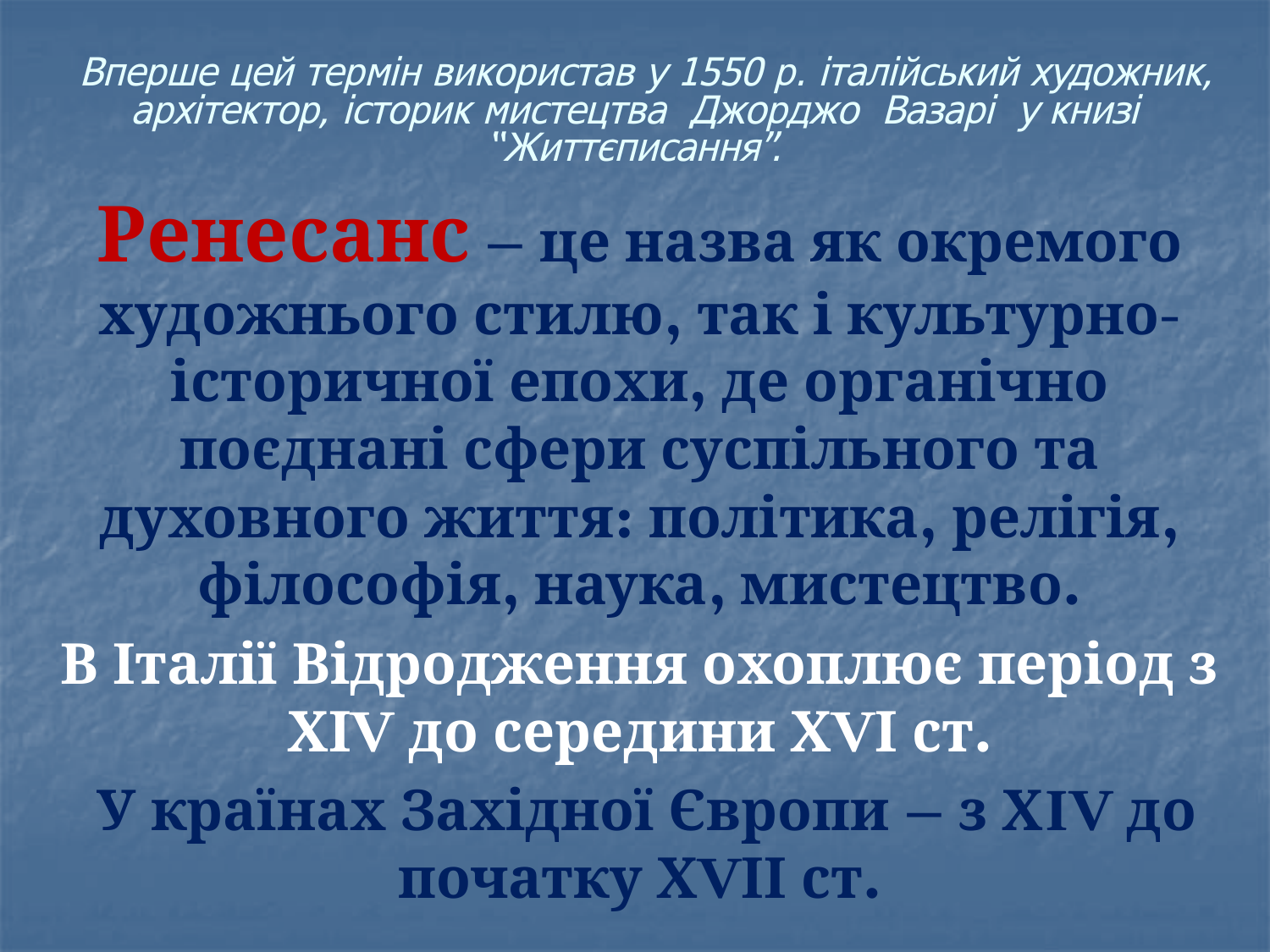

Вперше цей термін використав у 1550 р. італійський художник, архітектор, історик мистецтва  Джорджо  Вазарі  у книзі “Життєписання”.
Ренесанс – це назва як окремого художнього стилю, так і культурно-історичної епохи, де органічно поєднані сфери суспільного та духовного життя: політика, релігія, філософія, наука, мистецтво.
В Італії Відродження охоплює період з ХІV до середини ХVІ ст.
 У країнах Західної Європи – з ХIV до початку ХVІІ ст.